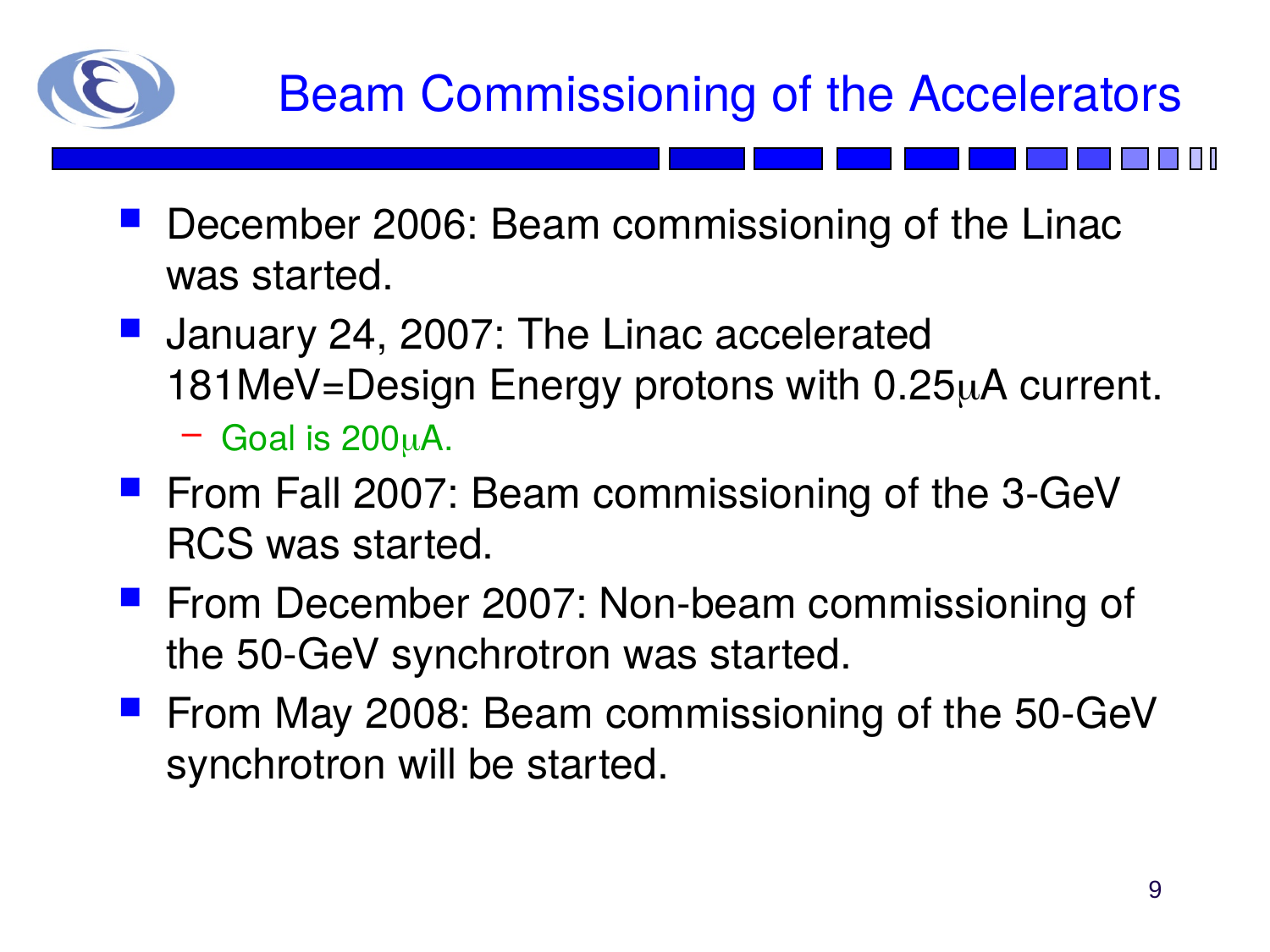

# Beam Commissioning of the Accelerators
December 2006: Beam commissioning of the Linac was started.
January 24, 2007: The Linac accelerated 181MeV=Design Energy protons with 0.25μA current.
Goal is 200μA.
From Fall 2007: Beam commissioning of the 3-GeV RCS was started.
From December 2007: Non-beam commissioning of the 50-GeV synchrotron was started.
From May 2008: Beam commissioning of the 50-GeV synchrotron will be started.
9